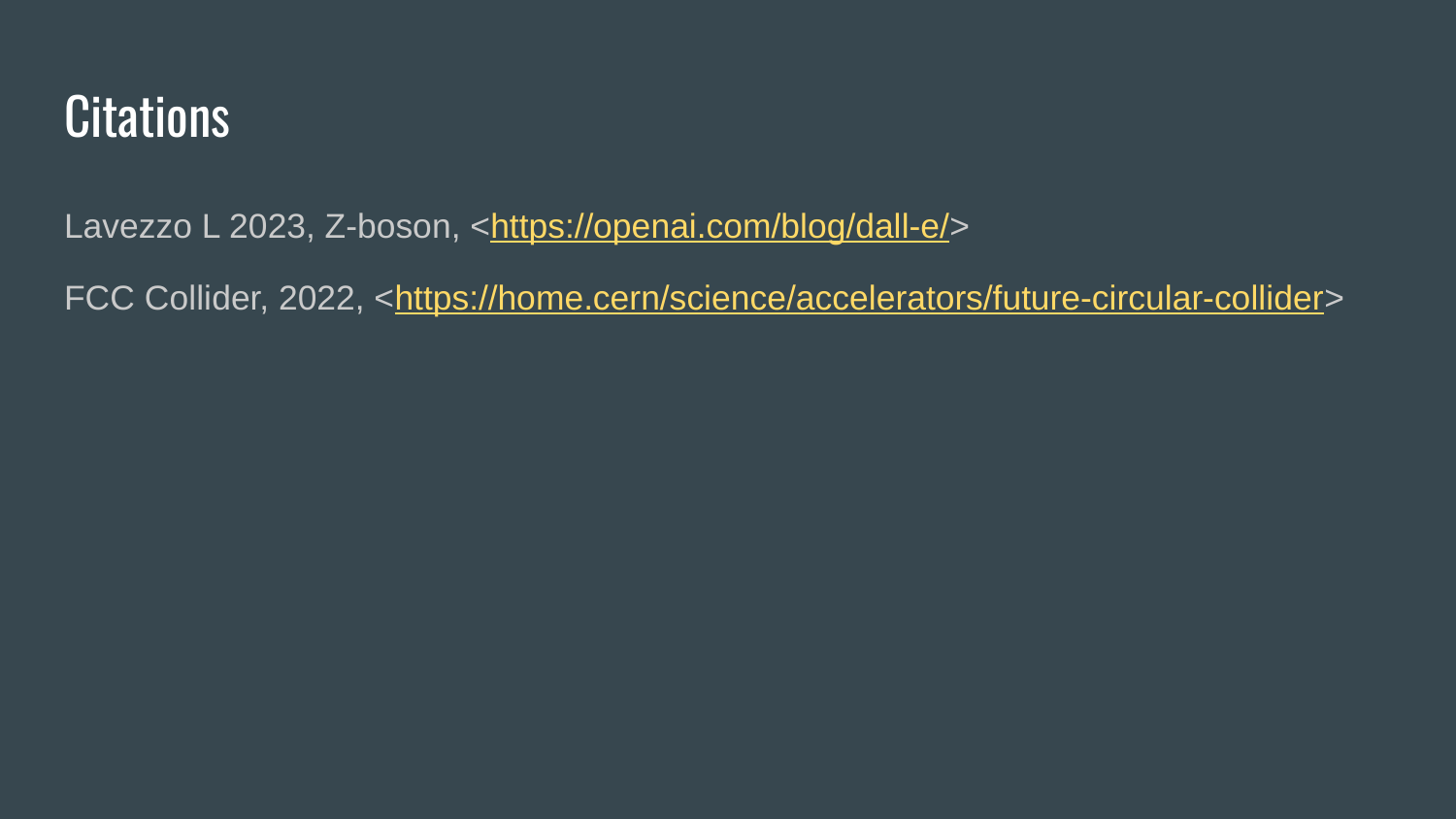

# Citations
Lavezzo L 2023, Z-boson, <https://openai.com/blog/dall-e/>
FCC Collider, 2022, <https://home.cern/science/accelerators/future-circular-collider>